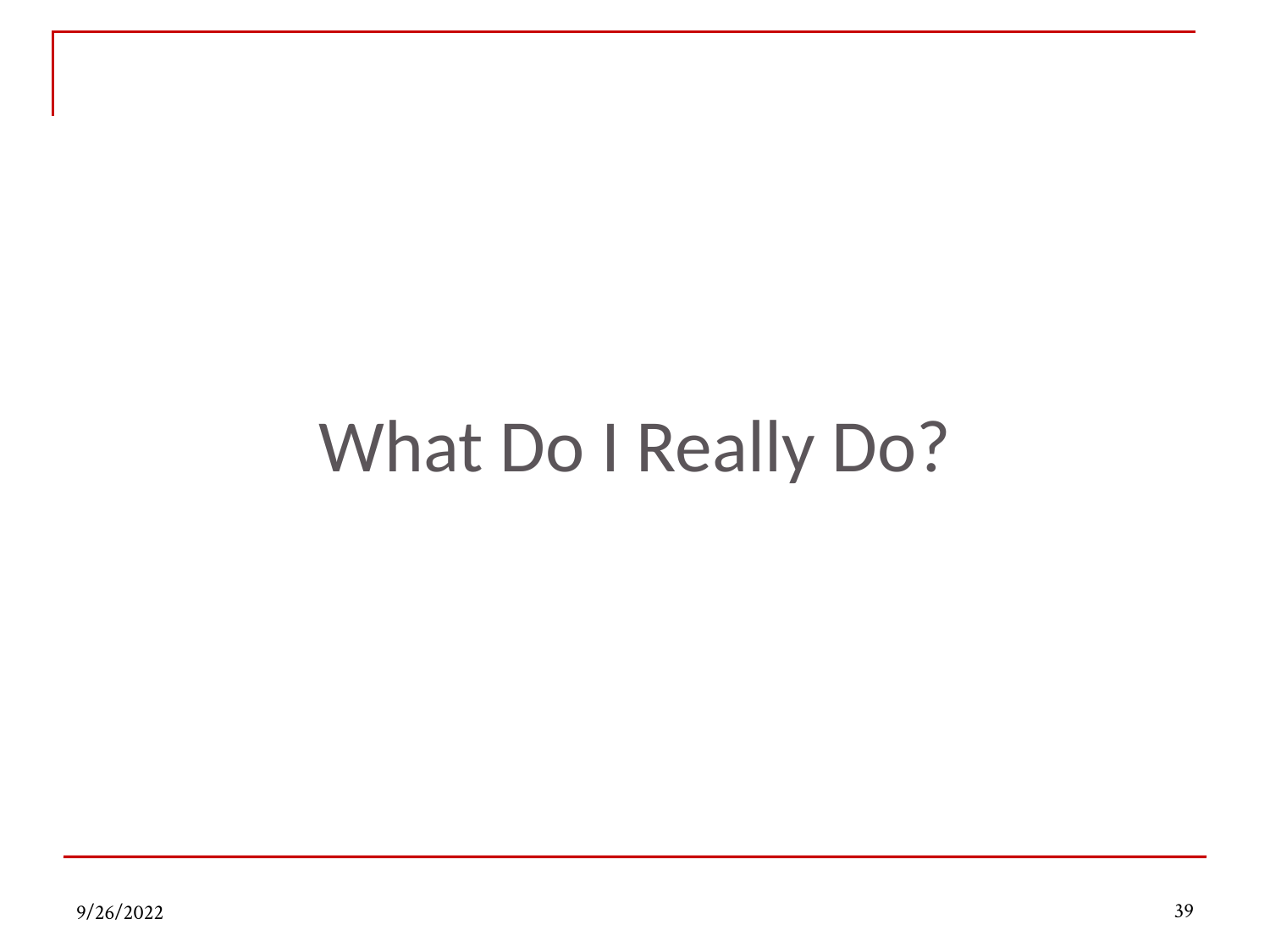

# What Do I Really Do?
9/26/2022
39